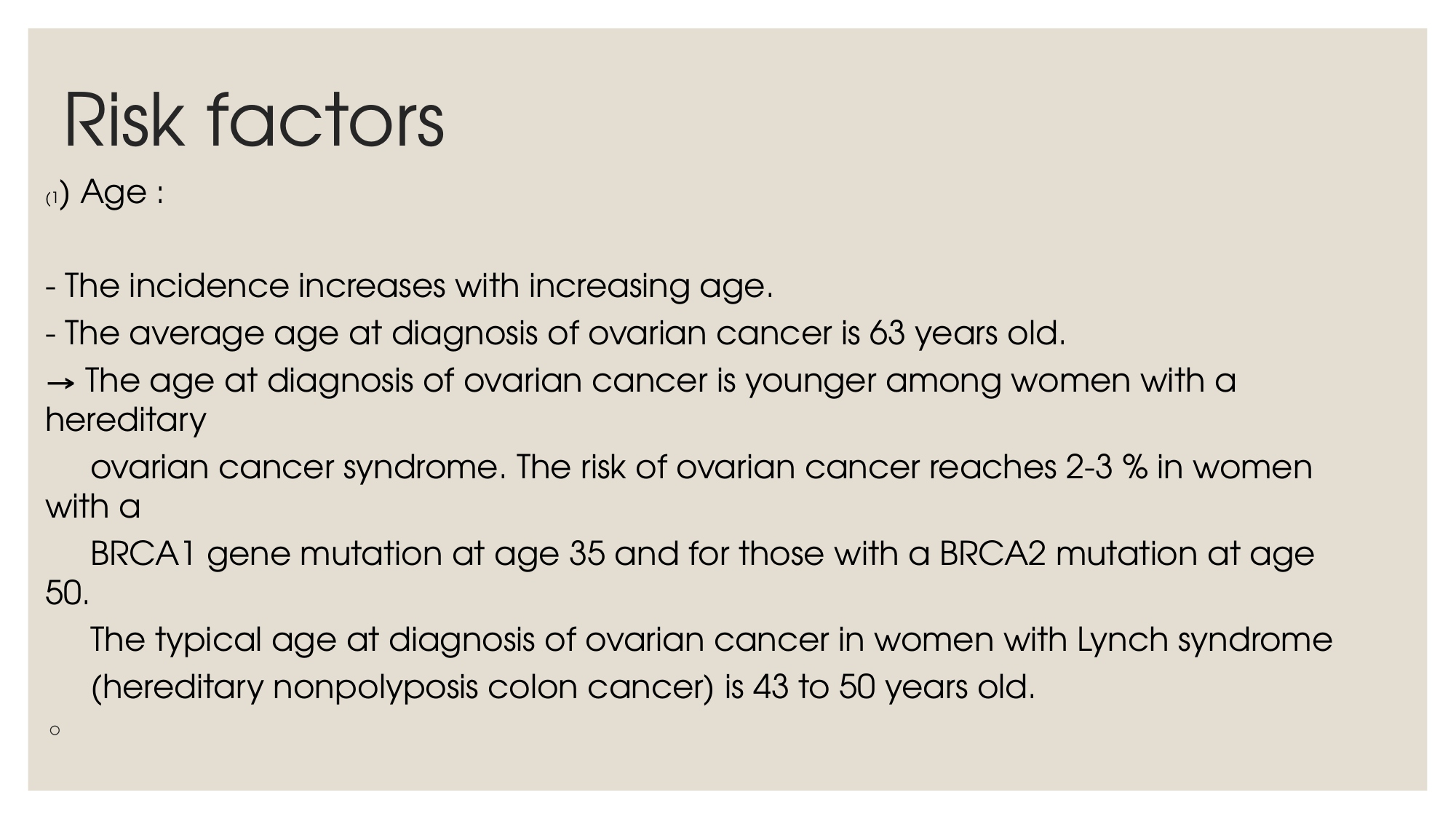

# Risk factors

(1) Age :

- The incidence increases with increasing age.
- The average age at diagnosis of ovarian cancer is 63 years old.
→ The age at diagnosis of ovarian cancer is younger among women with a hereditary
     ovarian cancer syndrome. The risk of ovarian cancer reaches 2-3 % in women with a
     BRCA1 gene mutation at age 35 and for those with a BRCA2 mutation at age 50.
     The typical age at diagnosis of ovarian cancer in women with Lynch syndrome
     (hereditary nonpolyposis colon cancer) is 43 to 50 years old.